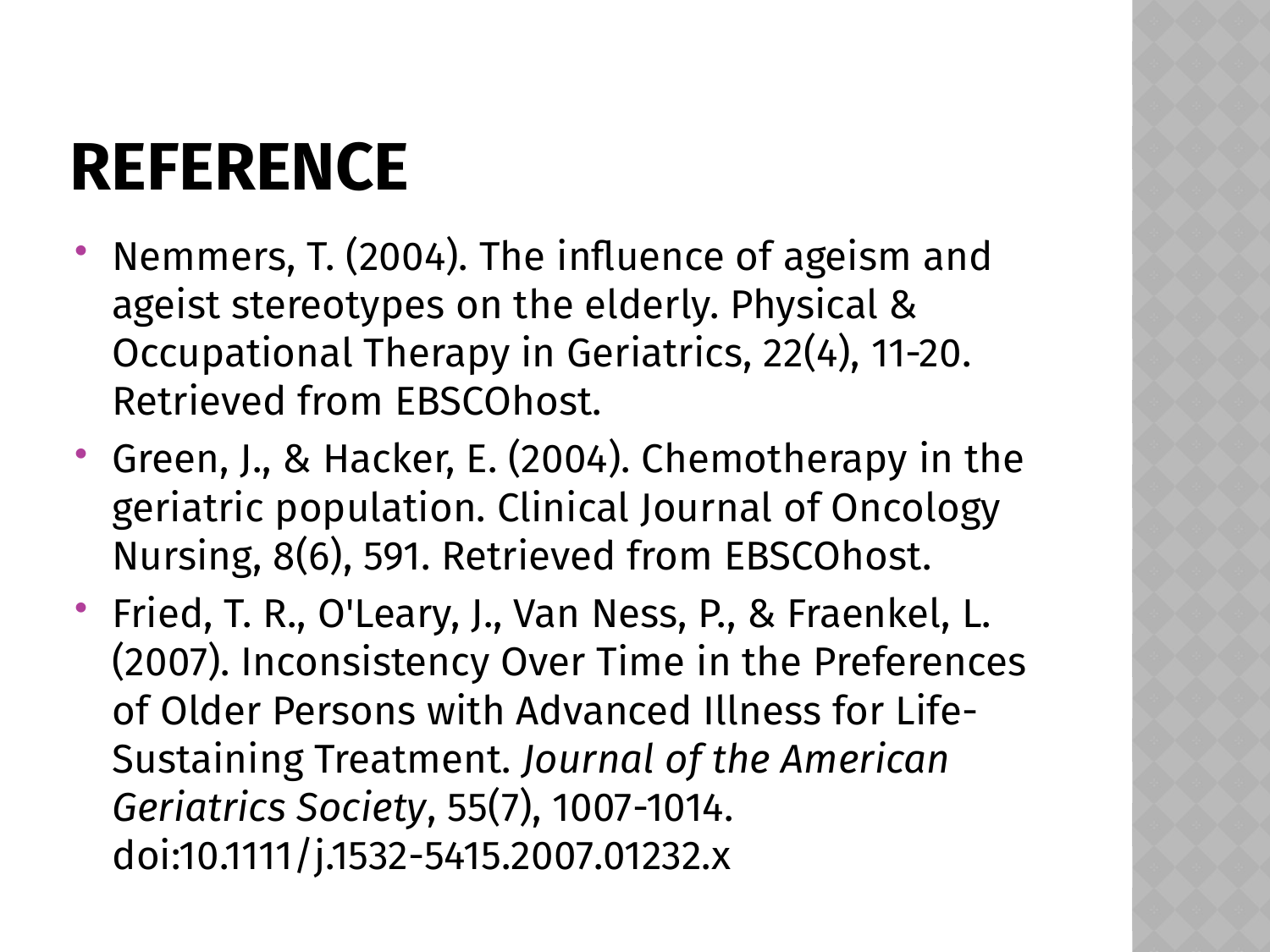

# Reference
Nemmers, T. (2004). The influence of ageism and ageist stereotypes on the elderly. Physical & Occupational Therapy in Geriatrics, 22(4), 11-20. Retrieved from EBSCOhost.
Green, J., & Hacker, E. (2004). Chemotherapy in the geriatric population. Clinical Journal of Oncology Nursing, 8(6), 591. Retrieved from EBSCOhost.
Fried, T. R., O'Leary, J., Van Ness, P., & Fraenkel, L. (2007). Inconsistency Over Time in the Preferences of Older Persons with Advanced Illness for Life-Sustaining Treatment. Journal of the American Geriatrics Society, 55(7), 1007-1014. doi:10.1111/j.1532-5415.2007.01232.x